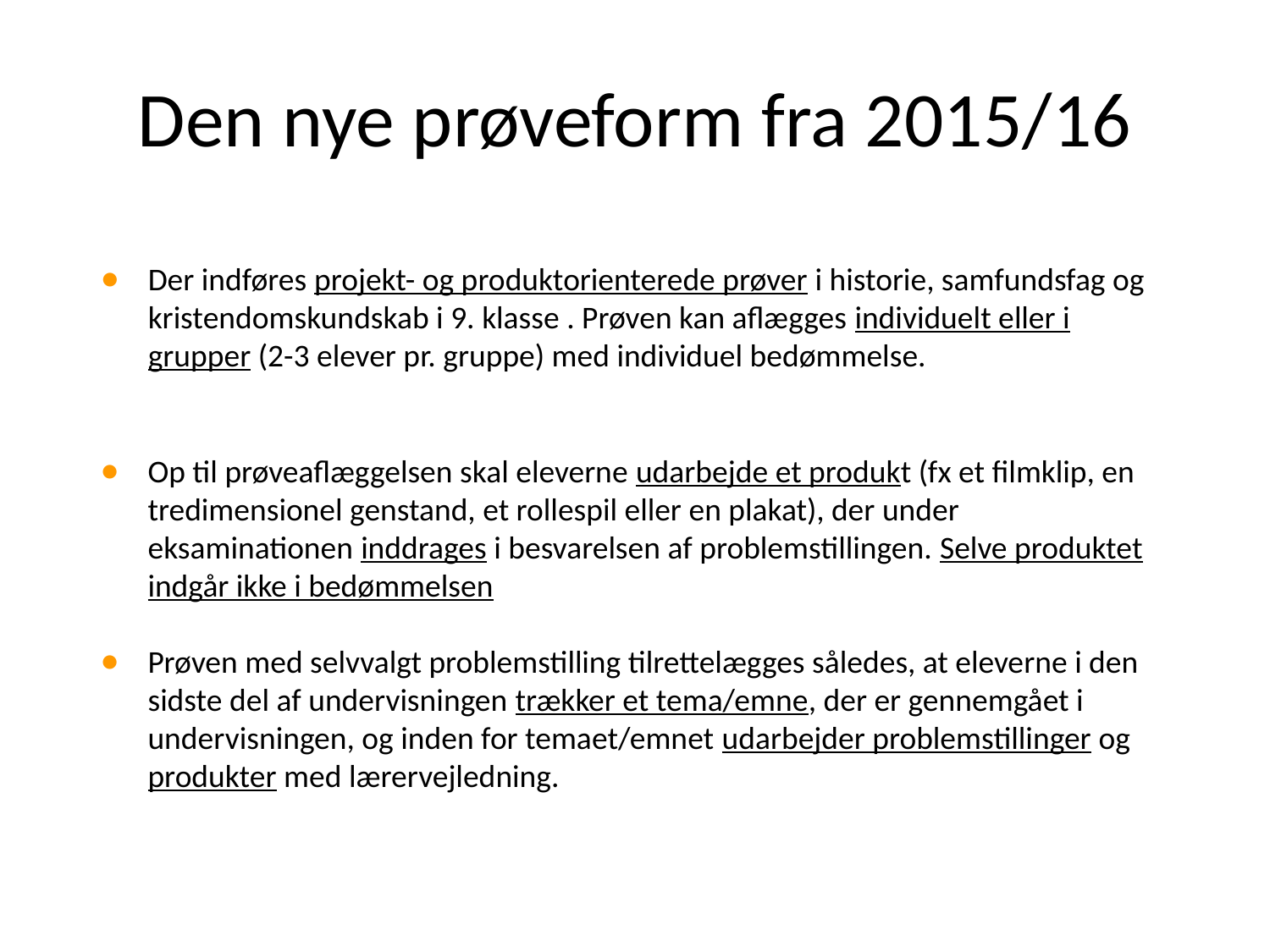

# Den nye prøveform fra 2015/16
Der indføres projekt- og produktorienterede prøver i historie, samfundsfag og kristendomskundskab i 9. klasse . Prøven kan aflægges individuelt eller i grupper (2-3 elever pr. gruppe) med individuel bedømmelse.
Op til prøveaflæggelsen skal eleverne udarbejde et produkt (fx et filmklip, en tredimensionel genstand, et rollespil eller en plakat), der under eksaminationen inddrages i besvarelsen af problemstillingen. Selve produktet indgår ikke i bedømmelsen

Prøven med selvvalgt problemstilling tilrettelægges således, at eleverne i den sidste del af undervisningen trækker et tema/emne, der er gennemgået i undervisningen, og inden for temaet/emnet udarbejder problemstillinger og produkter med lærervejledning.